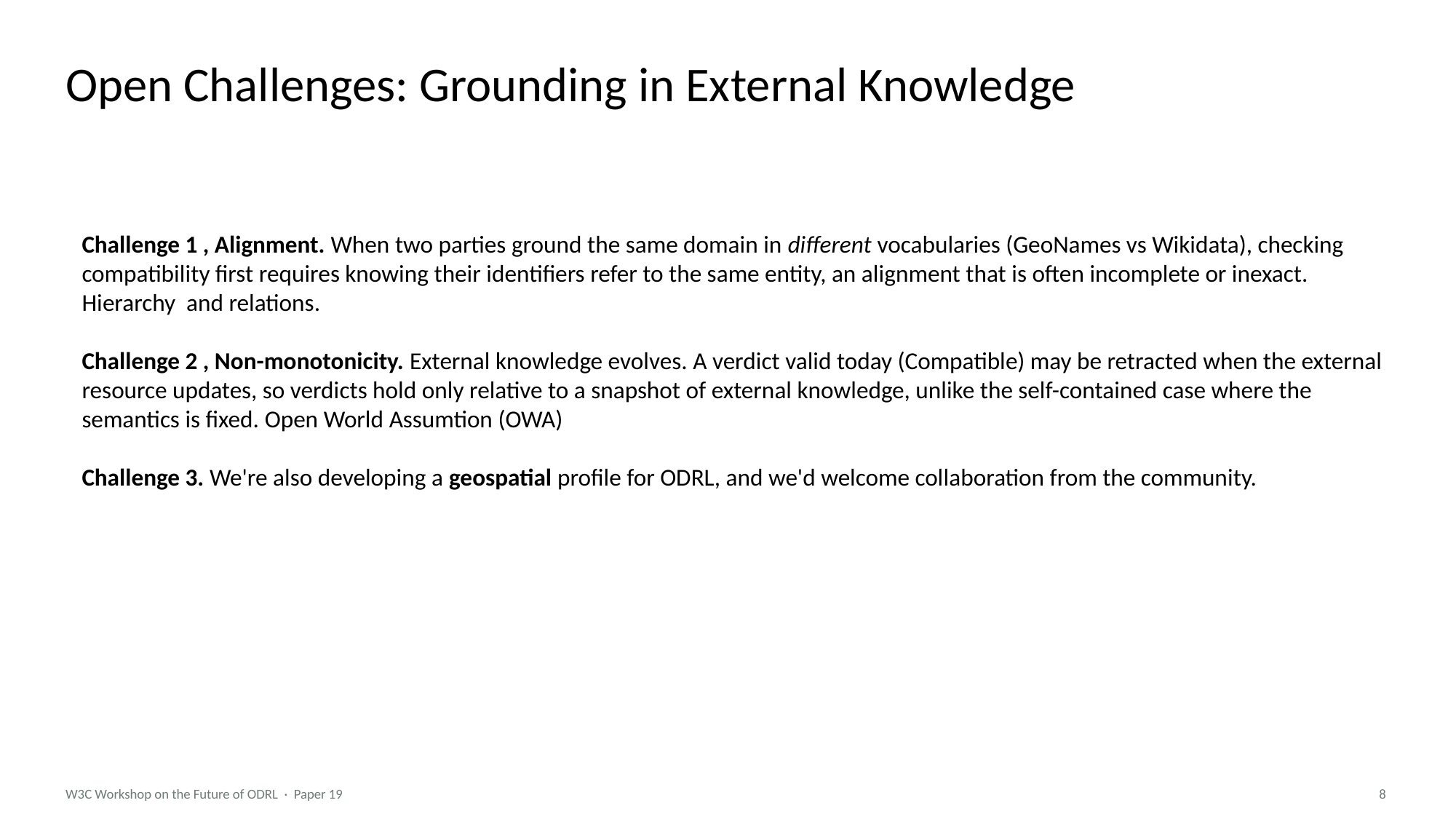

Open Challenges: Grounding in External Knowledge
Challenge 1 , Alignment. When two parties ground the same domain in different vocabularies (GeoNames vs Wikidata), checking compatibility first requires knowing their identifiers refer to the same entity, an alignment that is often incomplete or inexact. Hierarchy  and relations.

Challenge 2 , Non-monotonicity. External knowledge evolves. A verdict valid today (Compatible) may be retracted when the external resource updates, so verdicts hold only relative to a snapshot of external knowledge, unlike the self-contained case where the semantics is fixed. Open World Assumtion (OWA)

Challenge 3. We're also developing a geospatial profile for ODRL, and we'd welcome collaboration from the community.

W3C Workshop on the Future of ODRL  ·  Paper 19
8